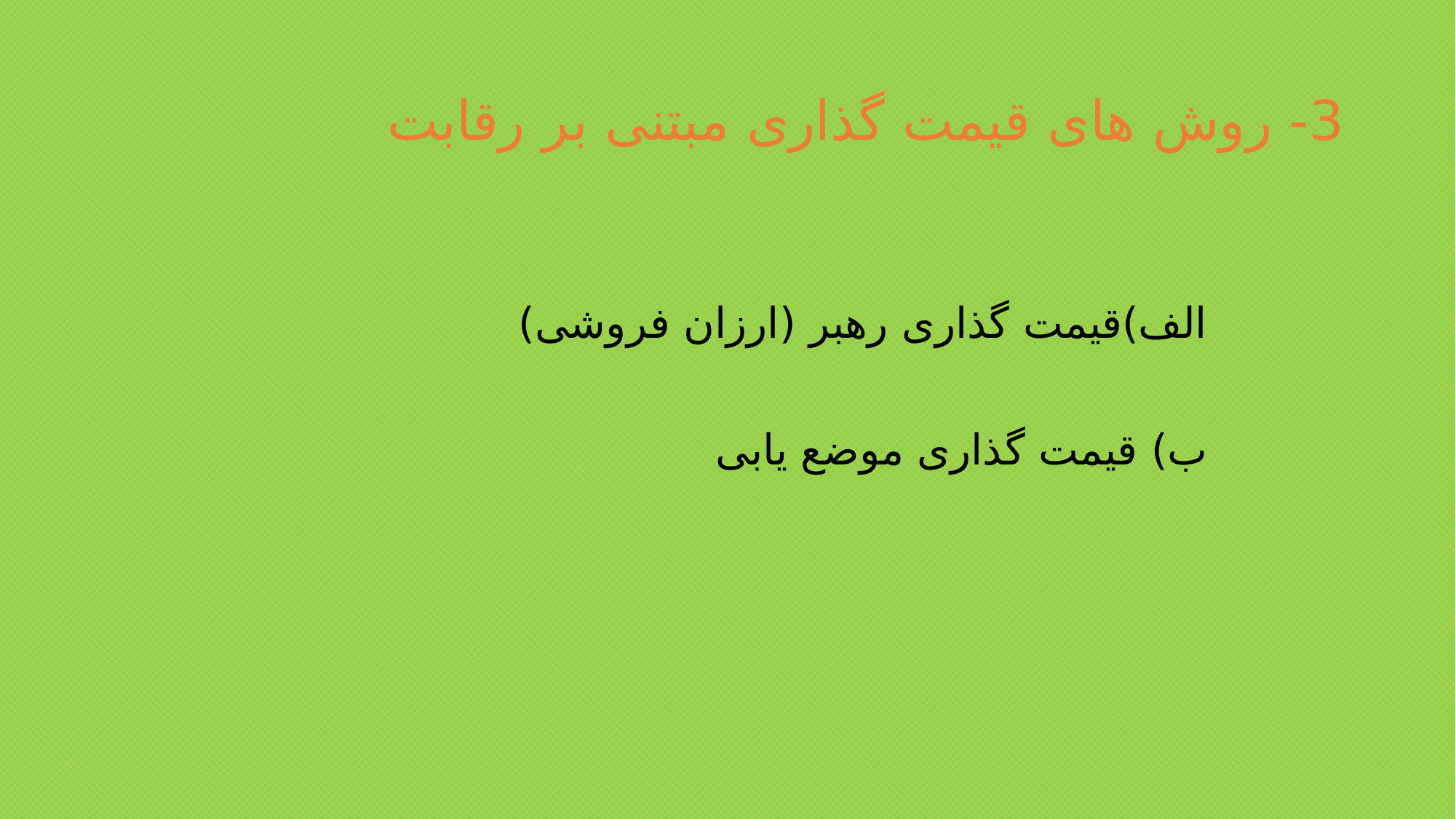

# 3- روش های قیمت گذاری مبتنی بر رقابت
الف)قیمت گذاری رهبر (ارزان فروشی)
ب) قیمت گذاری موضع یابی